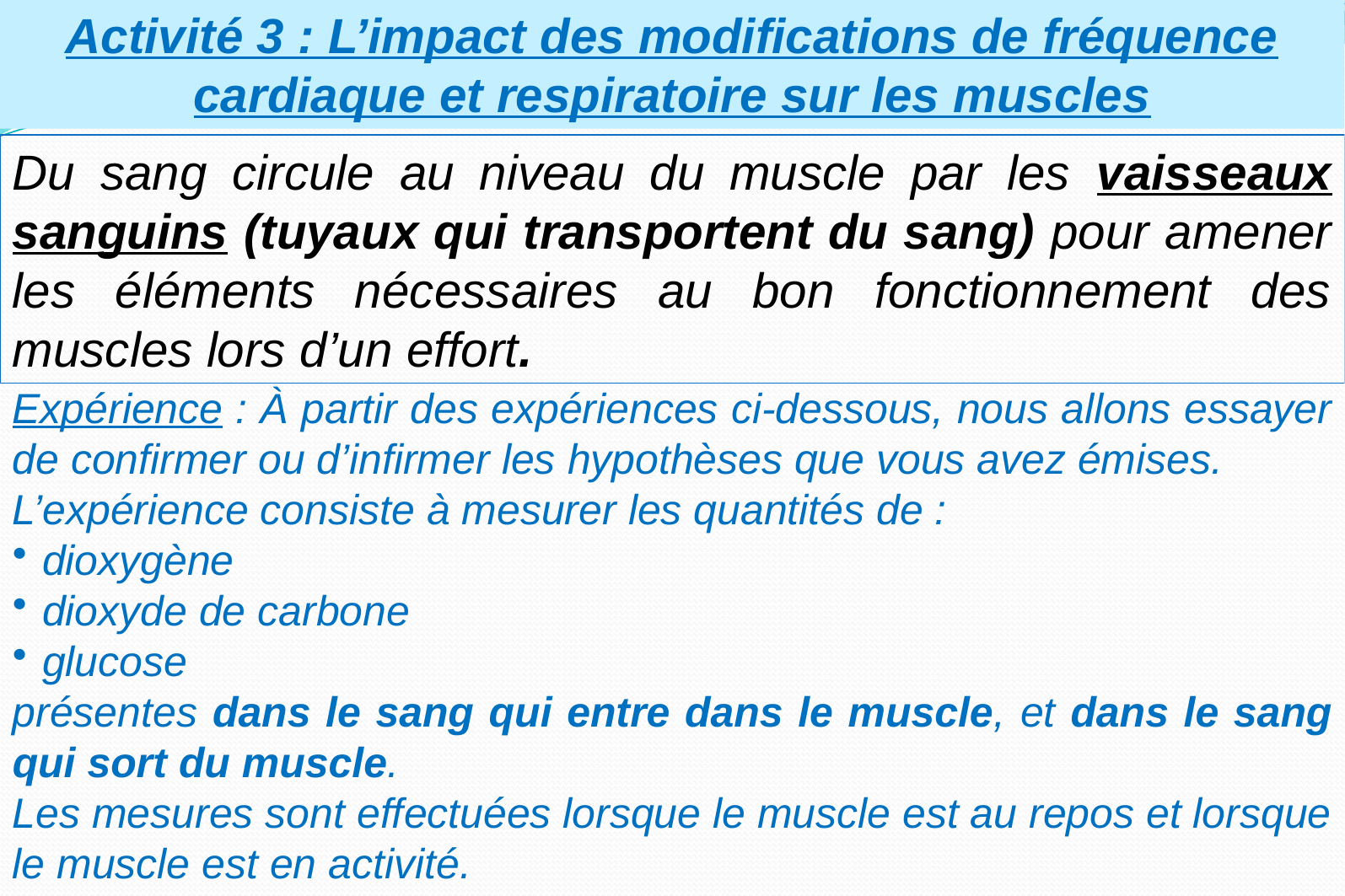

Activité 3 : L’impact des modifications de fréquence cardiaque et respiratoire sur les muscles
Du sang circule au niveau du muscle par les vaisseaux sanguins (tuyaux qui transportent du sang) pour amener les éléments nécessaires au bon fonctionnement des muscles lors d’un effort.
Expérience : À partir des expériences ci-dessous, nous allons essayer de confirmer ou d’infirmer les hypothèses que vous avez émises.
L’expérience consiste à mesurer les quantités de :
dioxygène
dioxyde de carbone
glucose
présentes dans le sang qui entre dans le muscle, et dans le sang qui sort du muscle.
Les mesures sont effectuées lorsque le muscle est au repos et lorsque le muscle est en activité.